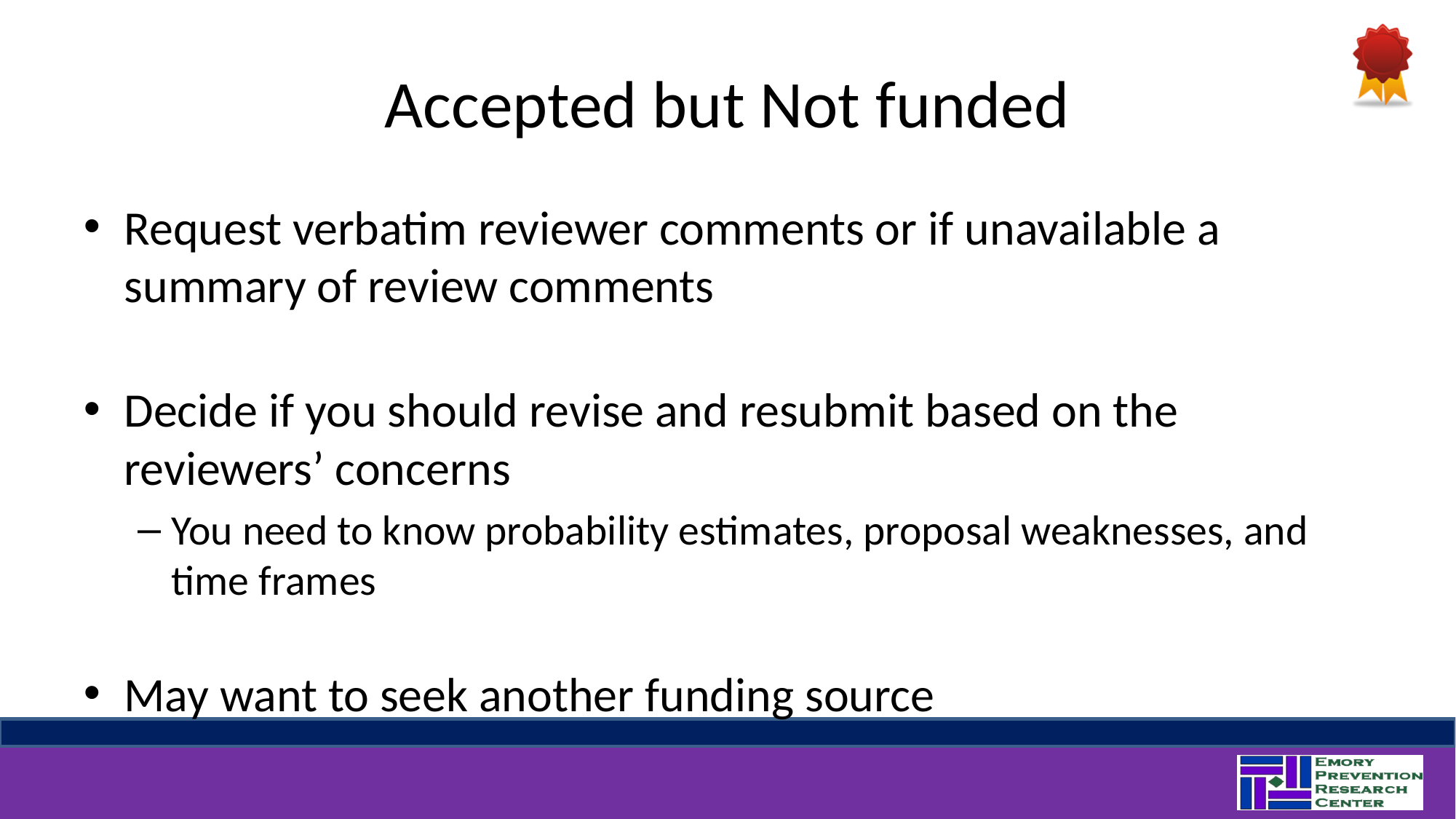

# Accepted but Not funded
Request verbatim reviewer comments or if unavailable a summary of review comments
Decide if you should revise and resubmit based on the reviewers’ concerns
You need to know probability estimates, proposal weaknesses, and time frames
May want to seek another funding source